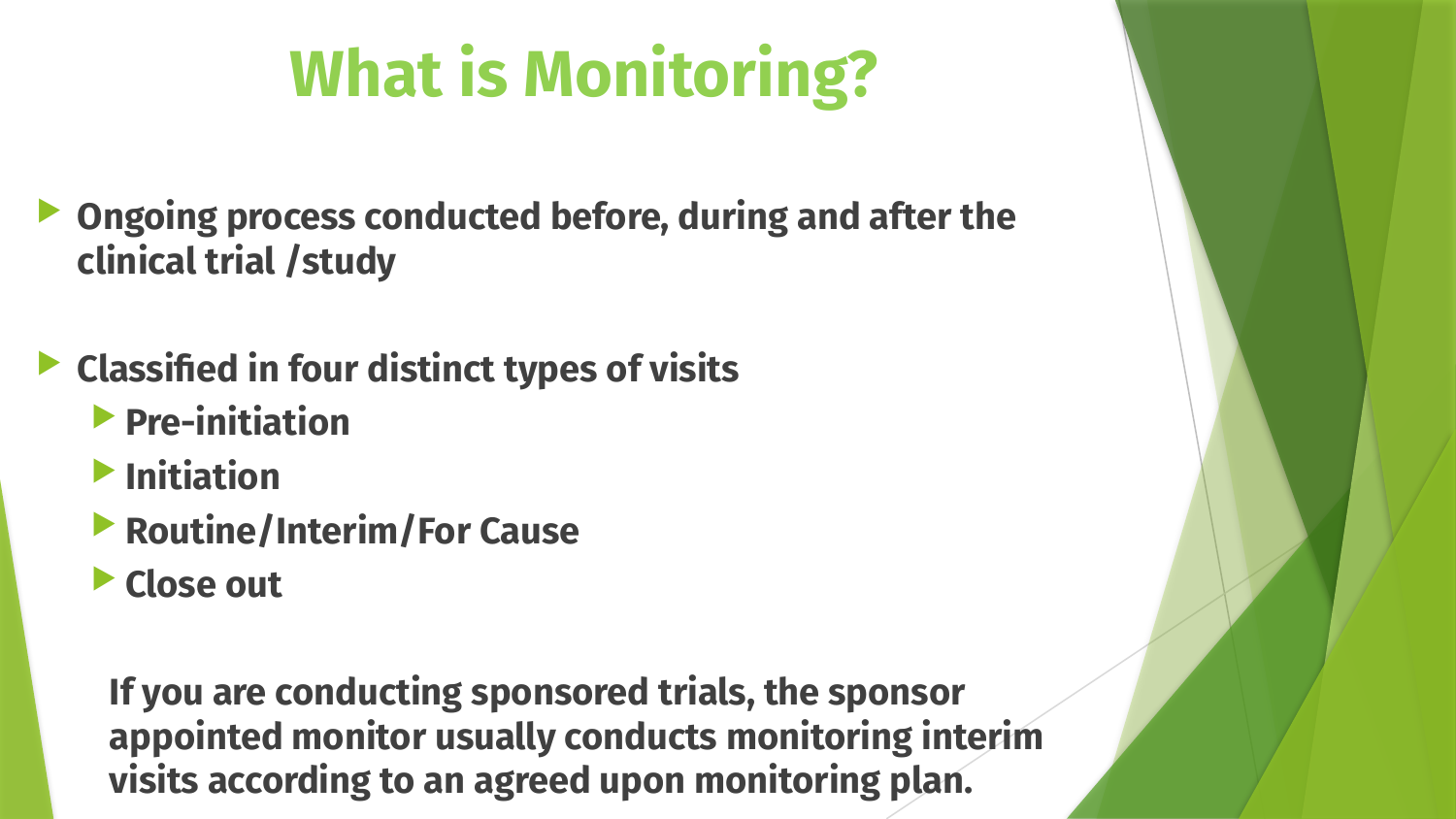

What is Monitoring?

Ongoing process conducted before, during and after the clinical trial /study

Classified in four distinct types of visits
Pre-initiation
Initiation
Routine/Interim/For Cause
Close out

If you are conducting sponsored trials, the sponsor appointed monitor usually conducts monitoring interim visits according to an agreed upon monitoring plan.